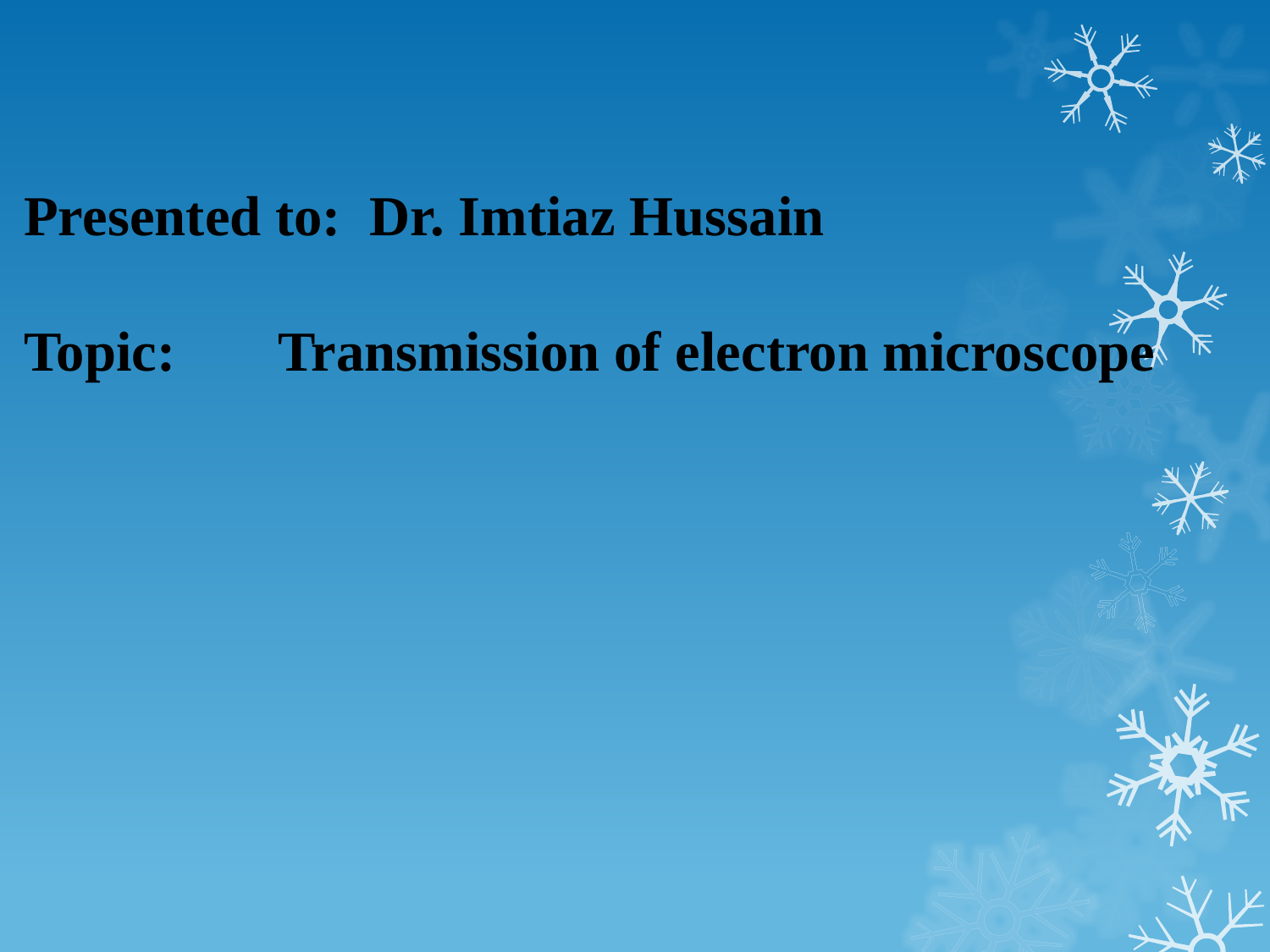

Presented to:  Dr. Imtiaz Hussain
Topic:	Transmission of electron microscope